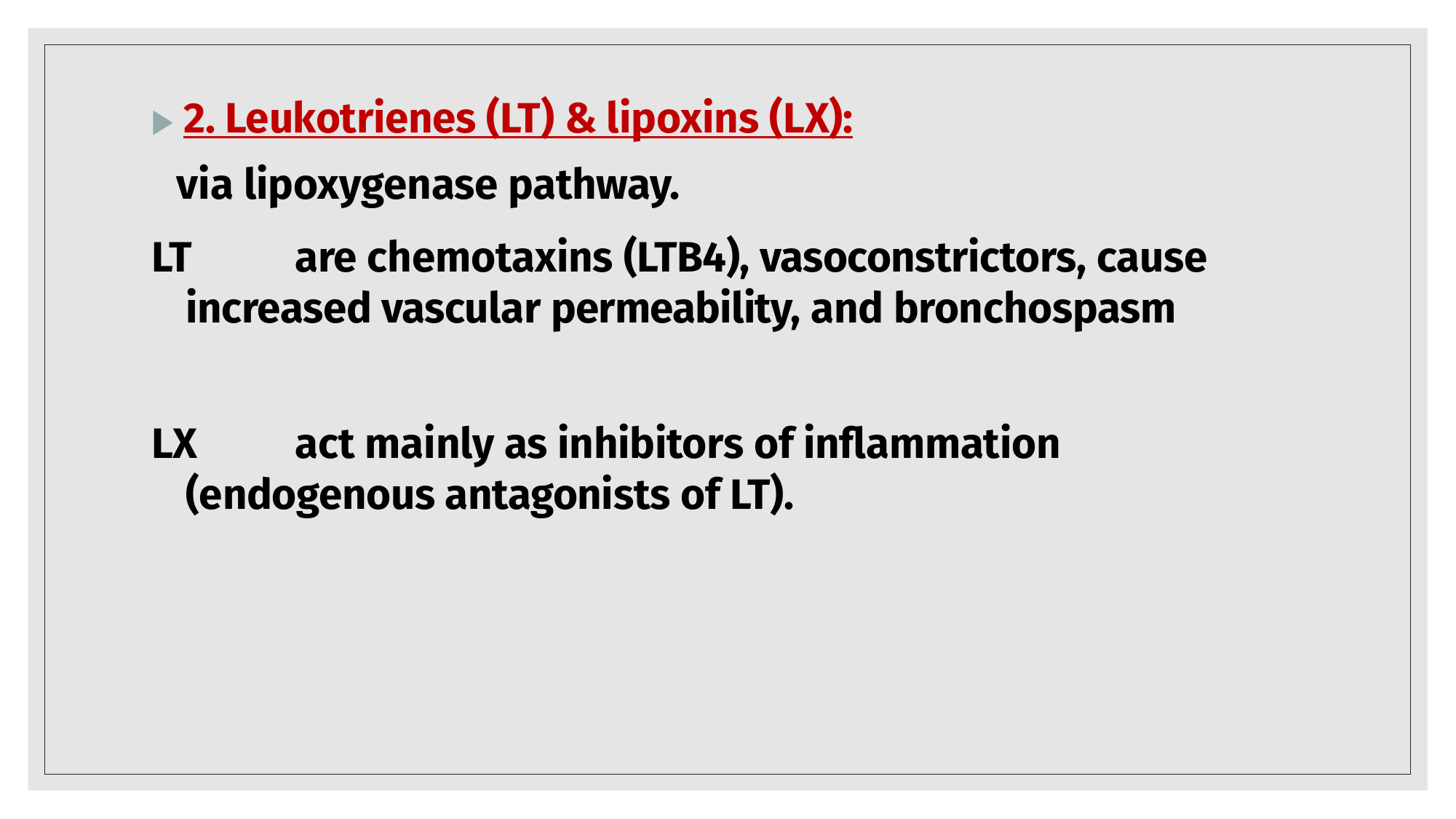

▶ 2. Leukotrienes (LT) & lipoxins (LX): via lipoxygenase pathway.
LT	are chemotaxins (LTB4), vasoconstrictors, cause increased vascular permeability, and bronchospasm

LX	act mainly as inhibitors of inflammation (endogenous antagonists of LT).